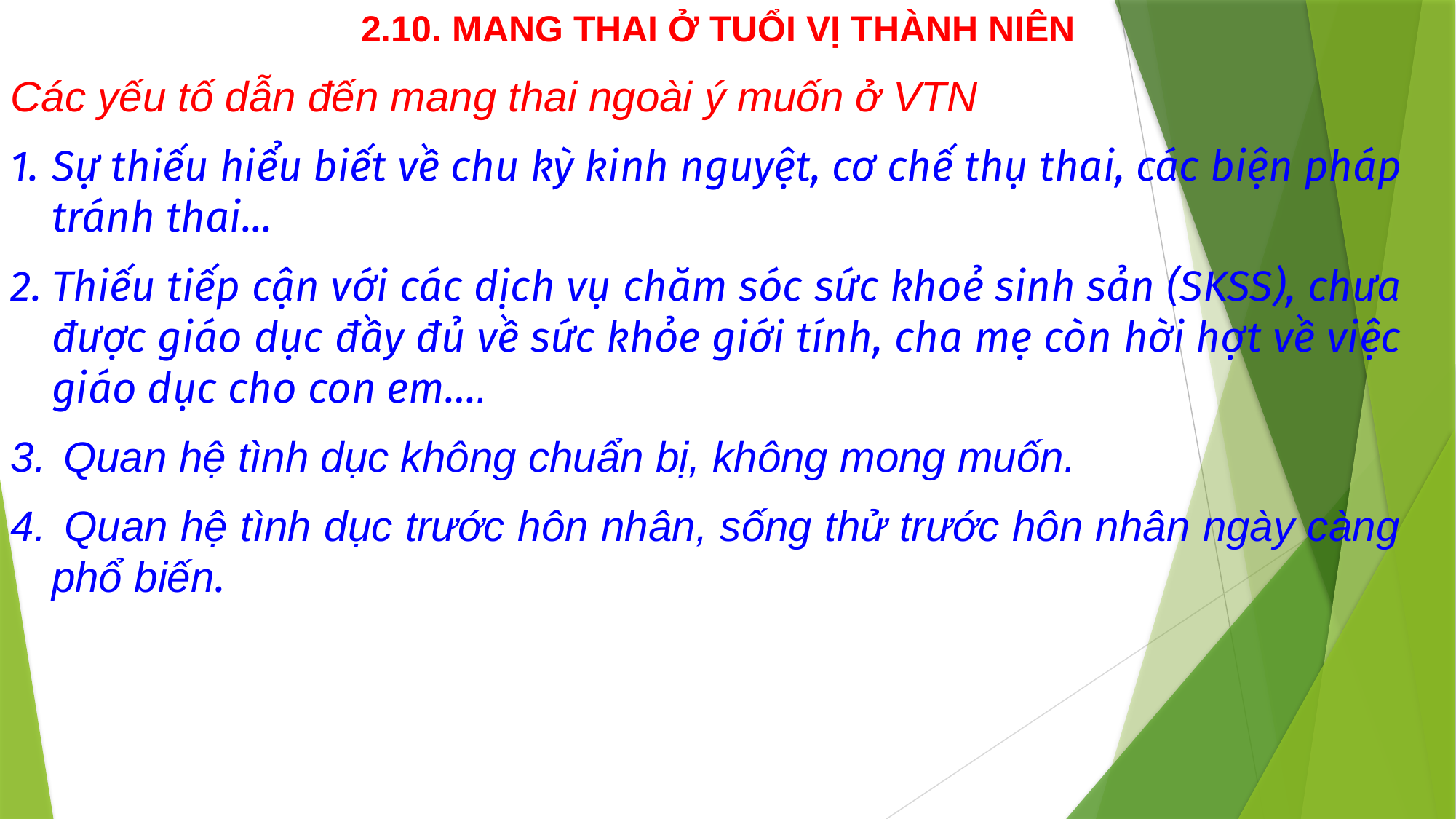

2.10. MANG THAI Ở TUỔI VỊ THÀNH NIÊN
Các yếu tố dẫn đến mang thai ngoài ý muốn ở VTN
Sự thiếu hiểu biết về chu kỳ kinh nguyệt, cơ chế thụ thai, các biện pháp tránh thai...
Thiếu tiếp cận với các dịch vụ chăm sóc sức khoẻ sinh sản (SKSS), chưa được giáo dục đầy đủ về sức khỏe giới tính, cha mẹ còn hời hợt về việc giáo dục cho con em….
 Quan hệ tình dục không chuẩn bị, không mong muốn.
 Quan hệ tình dục trước hôn nhân, sống thử trước hôn nhân ngày càng phổ biến.